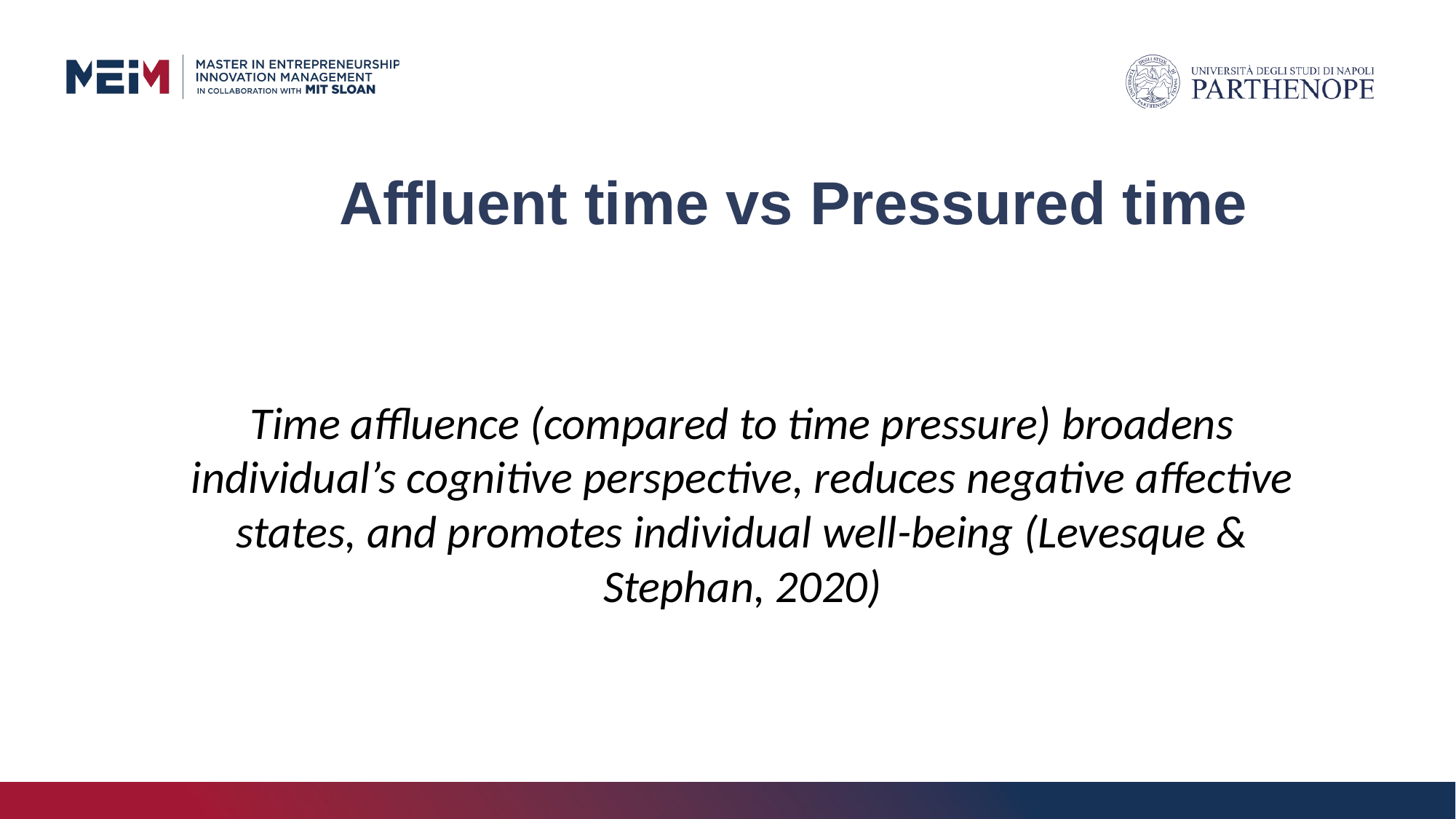

# Affluent time vs Pressured time

Time affluence (compared to time pressure) broadens individual’s cognitive perspective, reduces negative affective states, and promotes individual well-being (Levesque & Stephan, 2020)